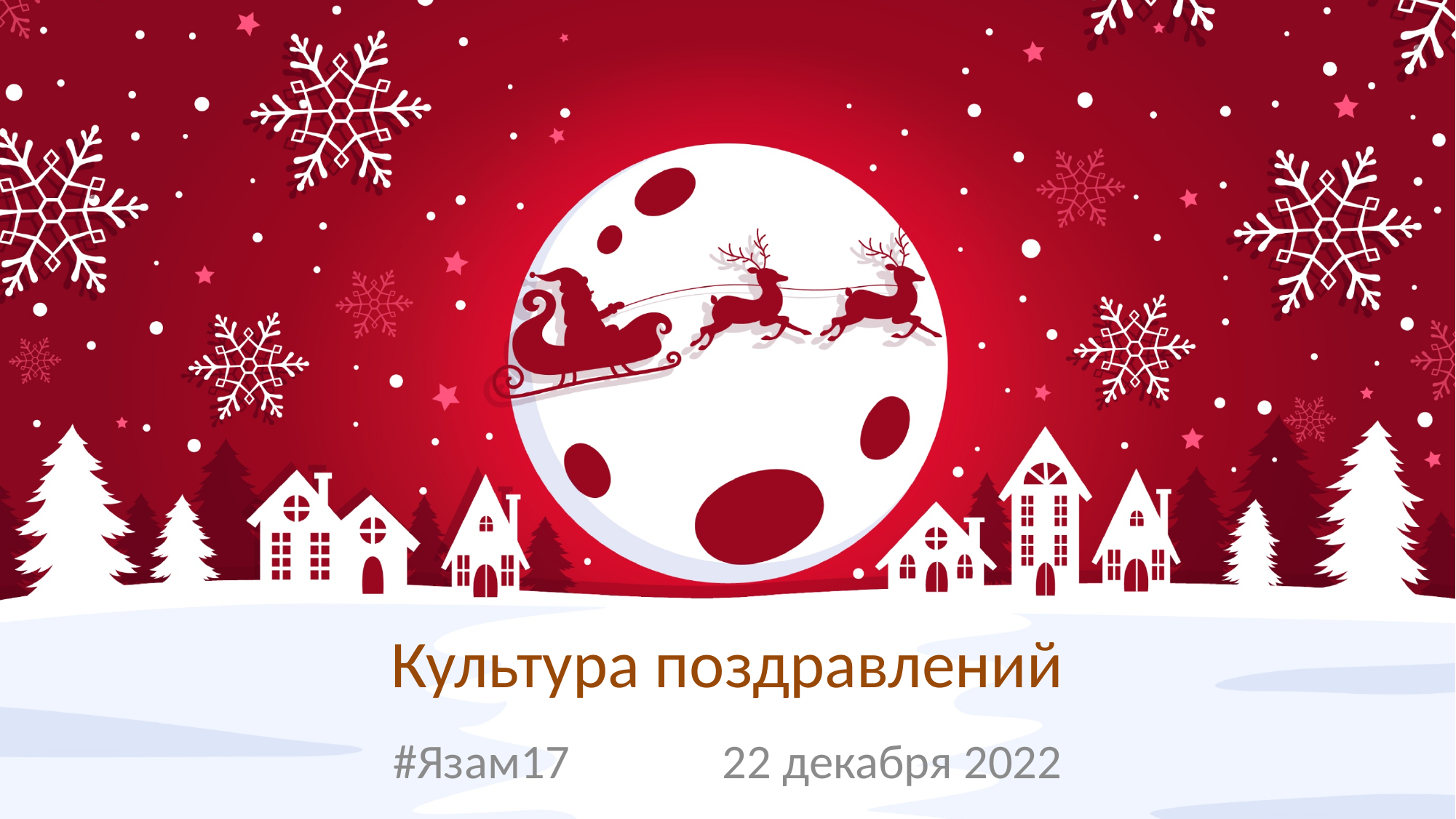

# Культура поздравлений
#Язам17              22 декабря 2022